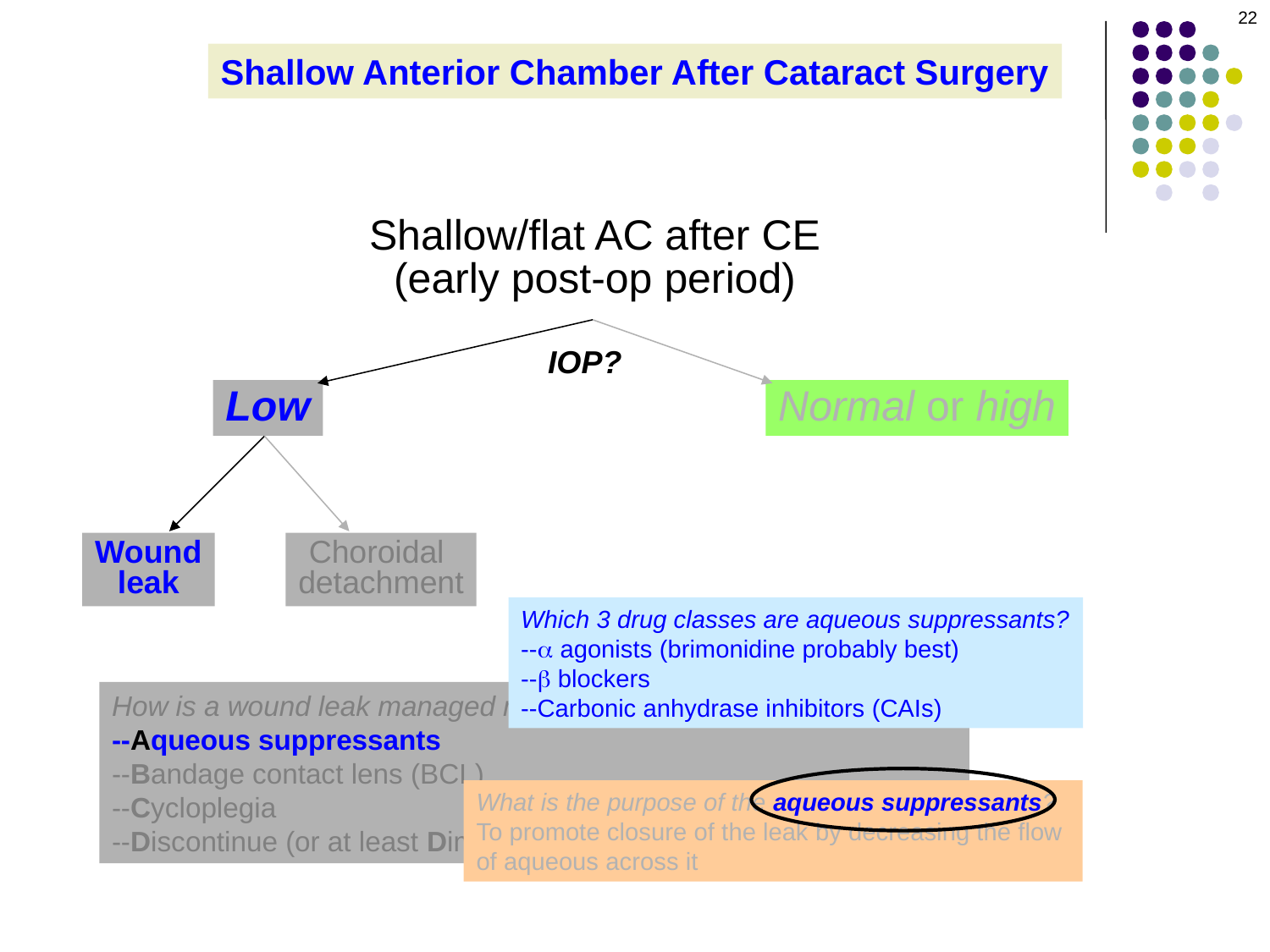

22
Shallow Anterior Chamber After Cataract Surgery
Shallow/flat AC after CE
(early post-op period)

IOP?
Low
Normal or high

Wound
leak
Choroidal
detachment
Which 3 drug classes are aqueous suppressants?
--α agonists (brimonidine probably best)
--β blockers
--Carbonic anhydrase inhibitors (CAIs)
How is a wound leak managed medically? It’s as simple as ABC(D):
--Aqueous suppressants
--Bandage contact lens (BCL)
--Cycloplegia
--Discontinue (or at least Diminish) topical steroids

What is the purpose of the aqueous suppressants?
To promote closure of the leak by decreasing the flow
of aqueous across it